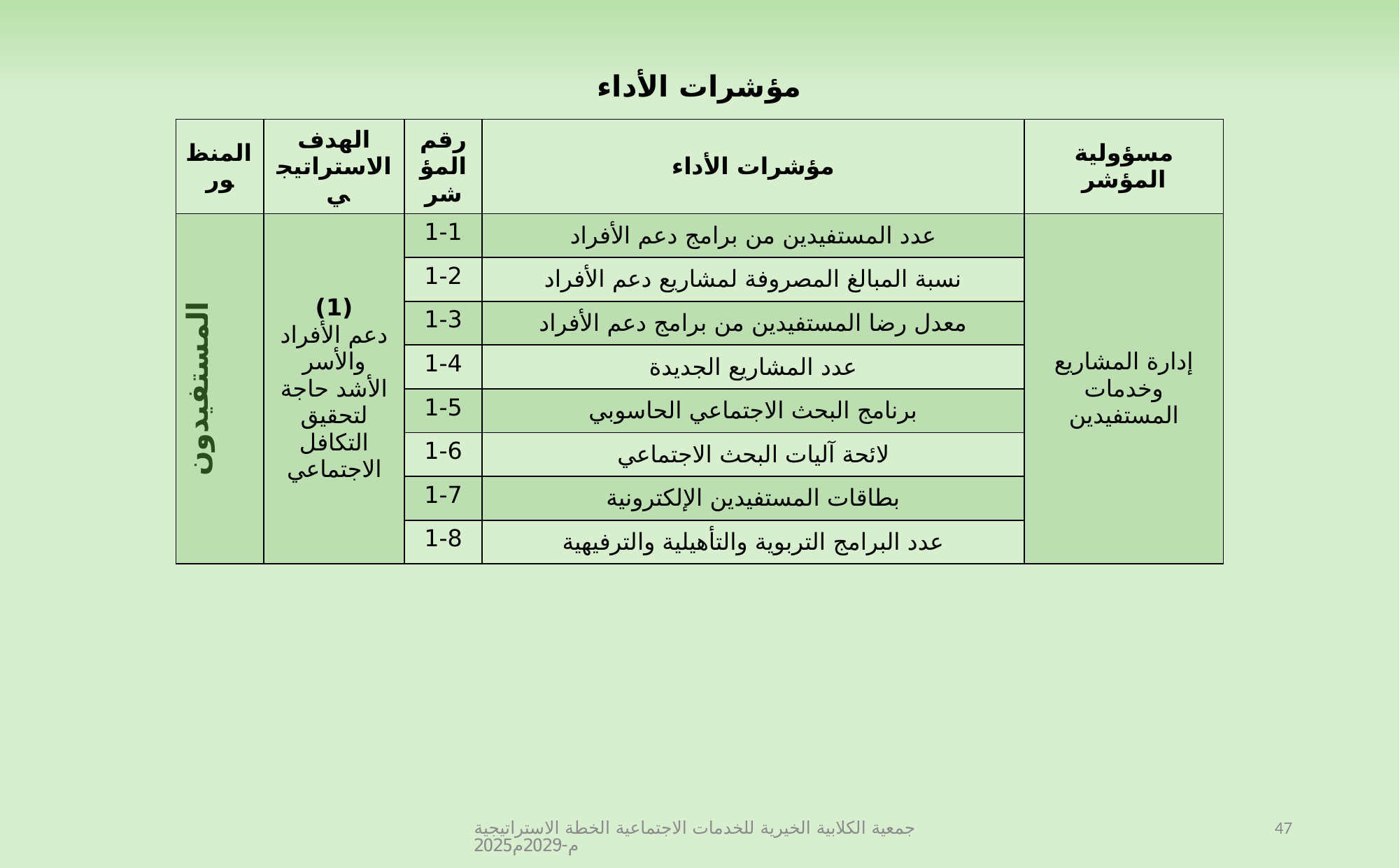

مؤشرات الأداء
| المنظور | الهدف الاستراتيجي | رقم المؤشر | مؤشرات الأداء | مسؤولية المؤشر |
| --- | --- | --- | --- | --- |
| المستفيدون | (1) دعم الأفراد والأسر الأشد حاجة لتحقيق التكافل الاجتماعي | 1-1 | عدد المستفيدين من برامج دعم الأفراد | إدارة المشاريع وخدمات المستفيدين |
|  |  | 1-2 | نسبة المبالغ المصروفة لمشاريع دعم الأفراد |  |
|  |  | 1-3 | معدل رضا المستفيدين من برامج دعم الأفراد |  |
|  |  | 1-4 | عدد المشاريع الجديدة |  |
|  |  | 1-5 | برنامج البحث الاجتماعي الحاسوبي |  |
|  |  | 1-6 | لائحة آليات البحث الاجتماعي |  |
|  |  | 1-7 | بطاقات المستفيدين الإلكترونية |  |
|  |  | 1-8 | عدد البرامج التربوية والتأهيلية والترفيهية |  |
جمعية الكلابية الخيرية للخدمات الاجتماعية الخطة الاستراتيجية 2025م-2029م
47